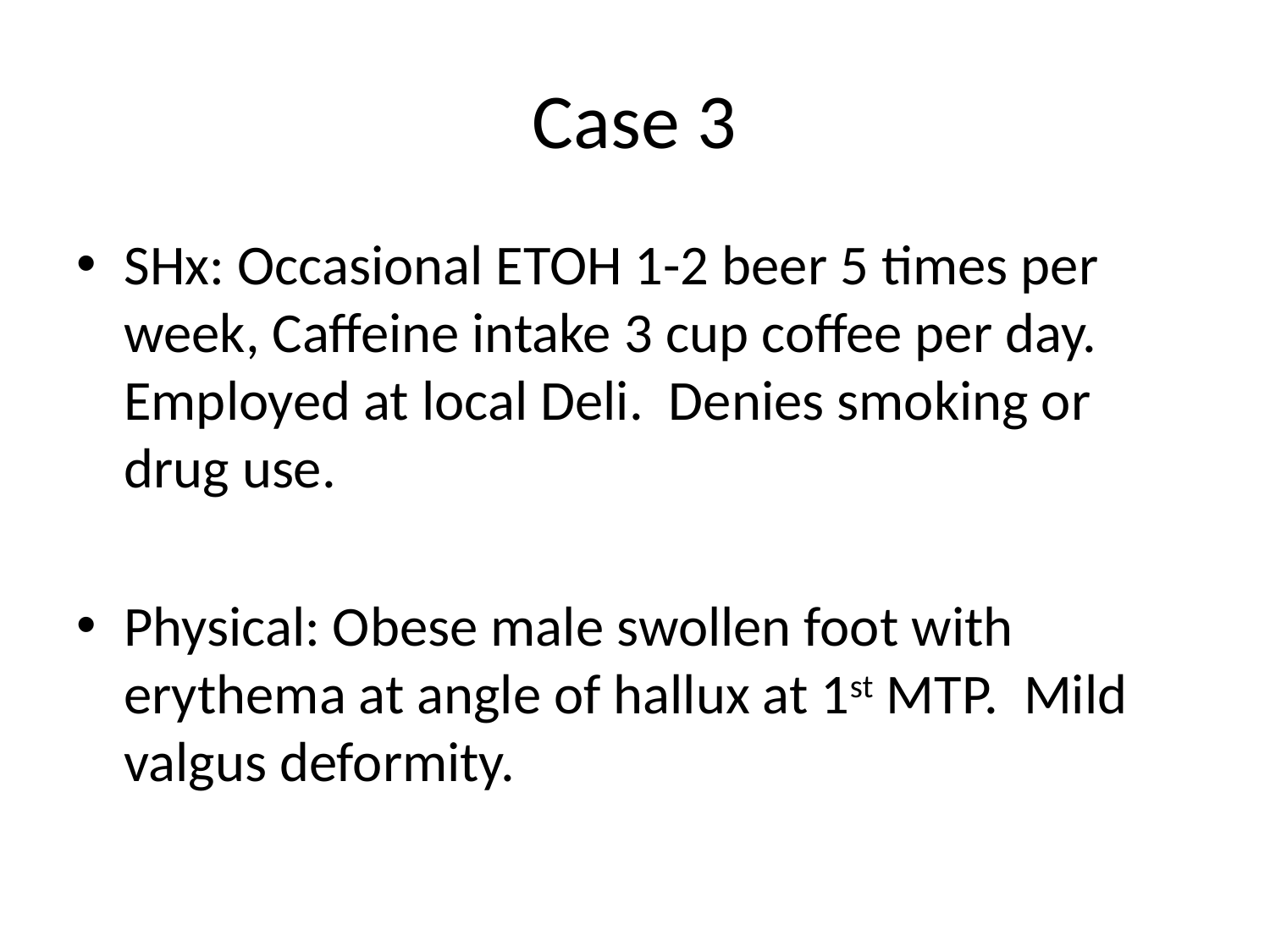

# Case 3
SHx: Occasional ETOH 1-2 beer 5 times per week, Caffeine intake 3 cup coffee per day.  Employed at local Deli.  Denies smoking or drug use.

Physical: Obese male swollen foot with erythema at angle of hallux at 1st MTP.  Mild valgus deformity.